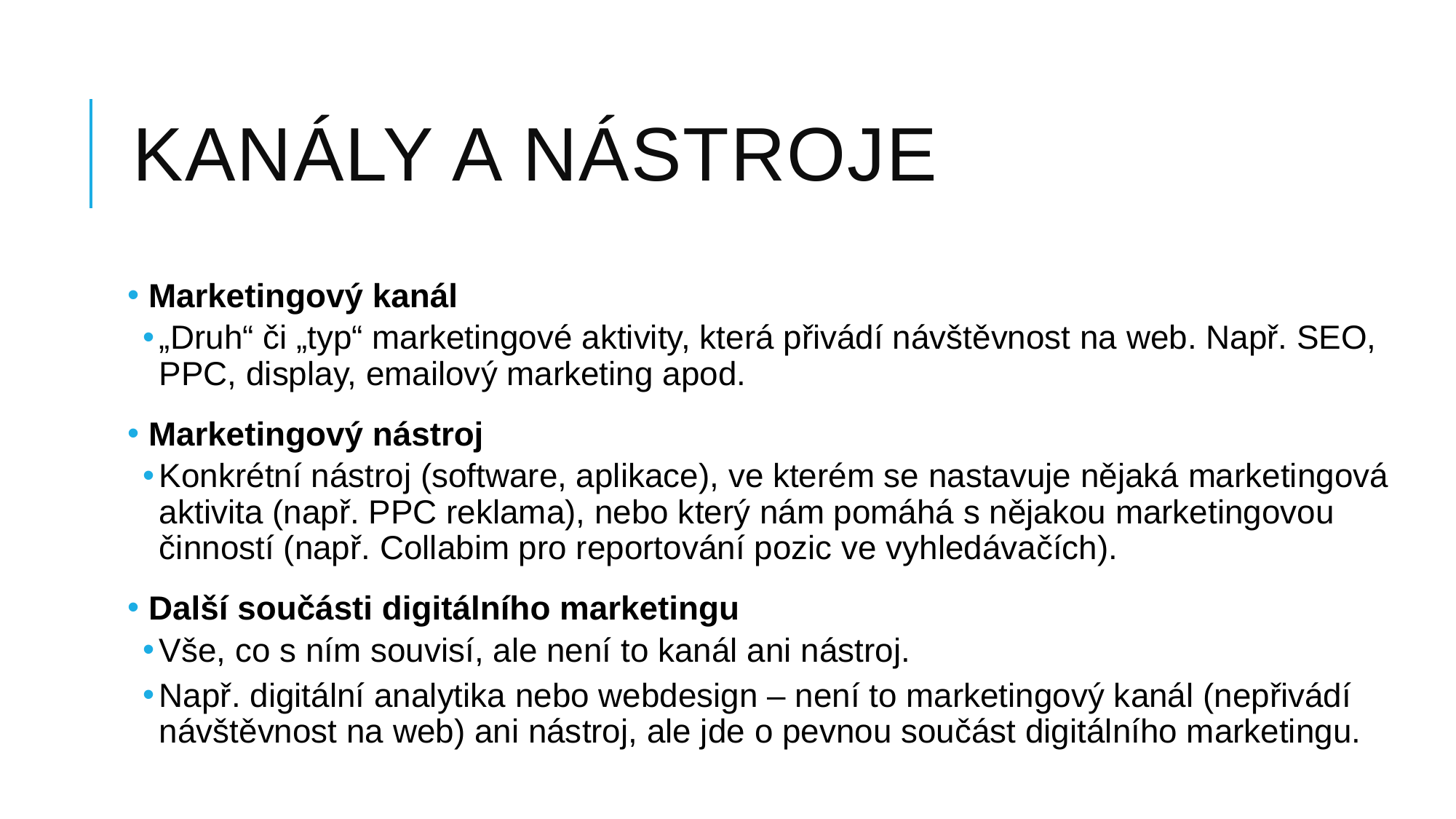

# Kanály a nástroje
 Marketingový kanál
„Druh“ či „typ“ marketingové aktivity, která přivádí návštěvnost na web. Např. SEO, PPC, display, emailový marketing apod.
 Marketingový nástroj
Konkrétní nástroj (software, aplikace), ve kterém se nastavuje nějaká marketingová aktivita (např. PPC reklama), nebo který nám pomáhá s nějakou marketingovou činností (např. Collabim pro reportování pozic ve vyhledávačích).
 Další součásti digitálního marketingu
Vše, co s ním souvisí, ale není to kanál ani nástroj.
Např. digitální analytika nebo webdesign – není to marketingový kanál (nepřivádí návštěvnost na web) ani nástroj, ale jde o pevnou součást digitálního marketingu.